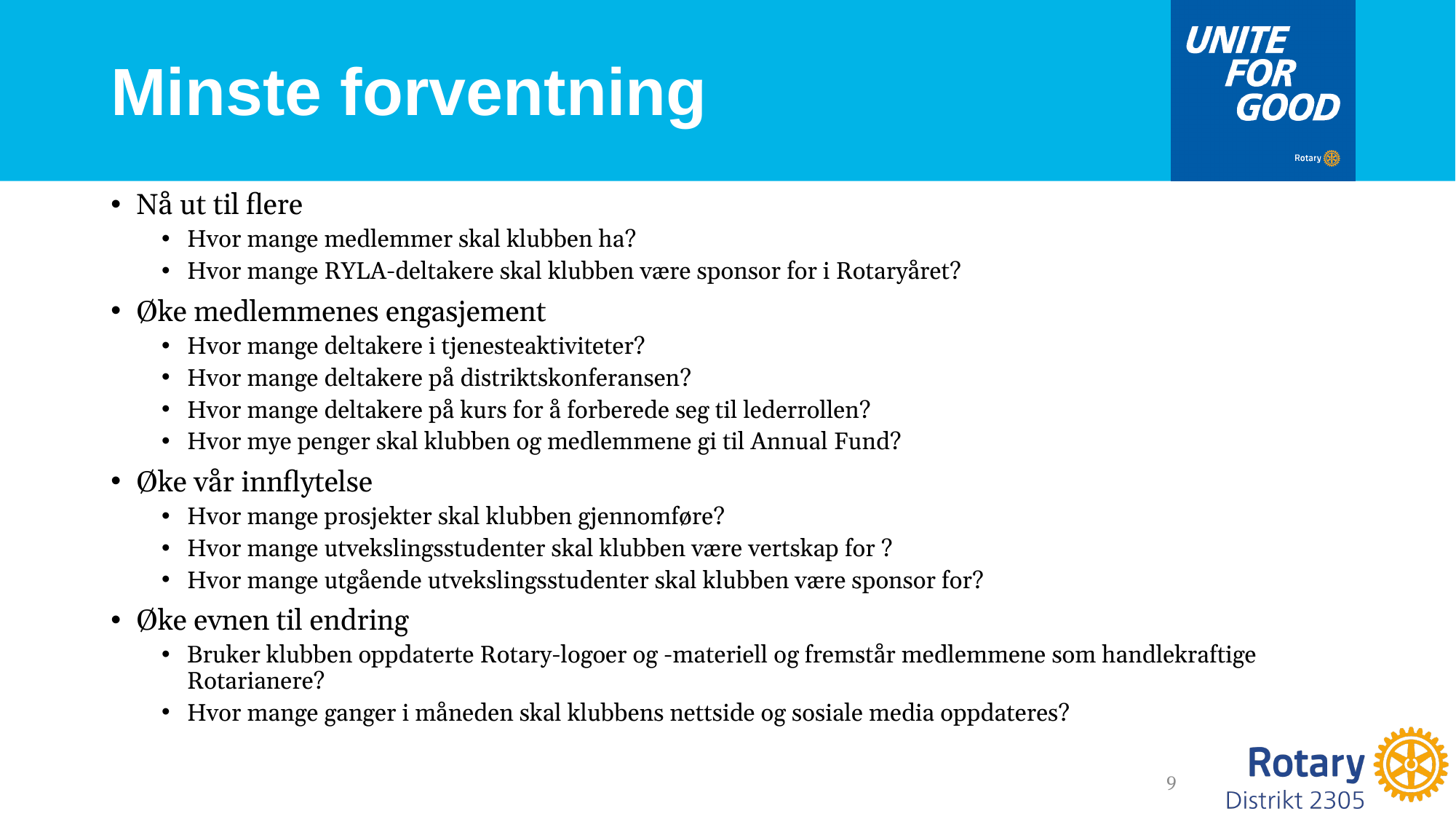

# Minste forventning
Nå ut til flere
Hvor mange medlemmer skal klubben ha?
Hvor mange RYLA-deltakere skal klubben være sponsor for i Rotaryåret?
Øke medlemmenes engasjement
Hvor mange deltakere i tjenesteaktiviteter?
Hvor mange deltakere på distriktskonferansen?
Hvor mange deltakere på kurs for å forberede seg til lederrollen?
Hvor mye penger skal klubben og medlemmene gi til Annual Fund?
Øke vår innflytelse
Hvor mange prosjekter skal klubben gjennomføre?
Hvor mange utvekslingsstudenter skal klubben være vertskap for ?
Hvor mange utgående utvekslingsstudenter skal klubben være sponsor for?
Øke evnen til endring
Bruker klubben oppdaterte Rotary-logoer og -materiell og fremstår medlemmene som handlekraftige Rotarianere?
Hvor mange ganger i måneden skal klubbens nettside og sosiale media oppdateres?

9